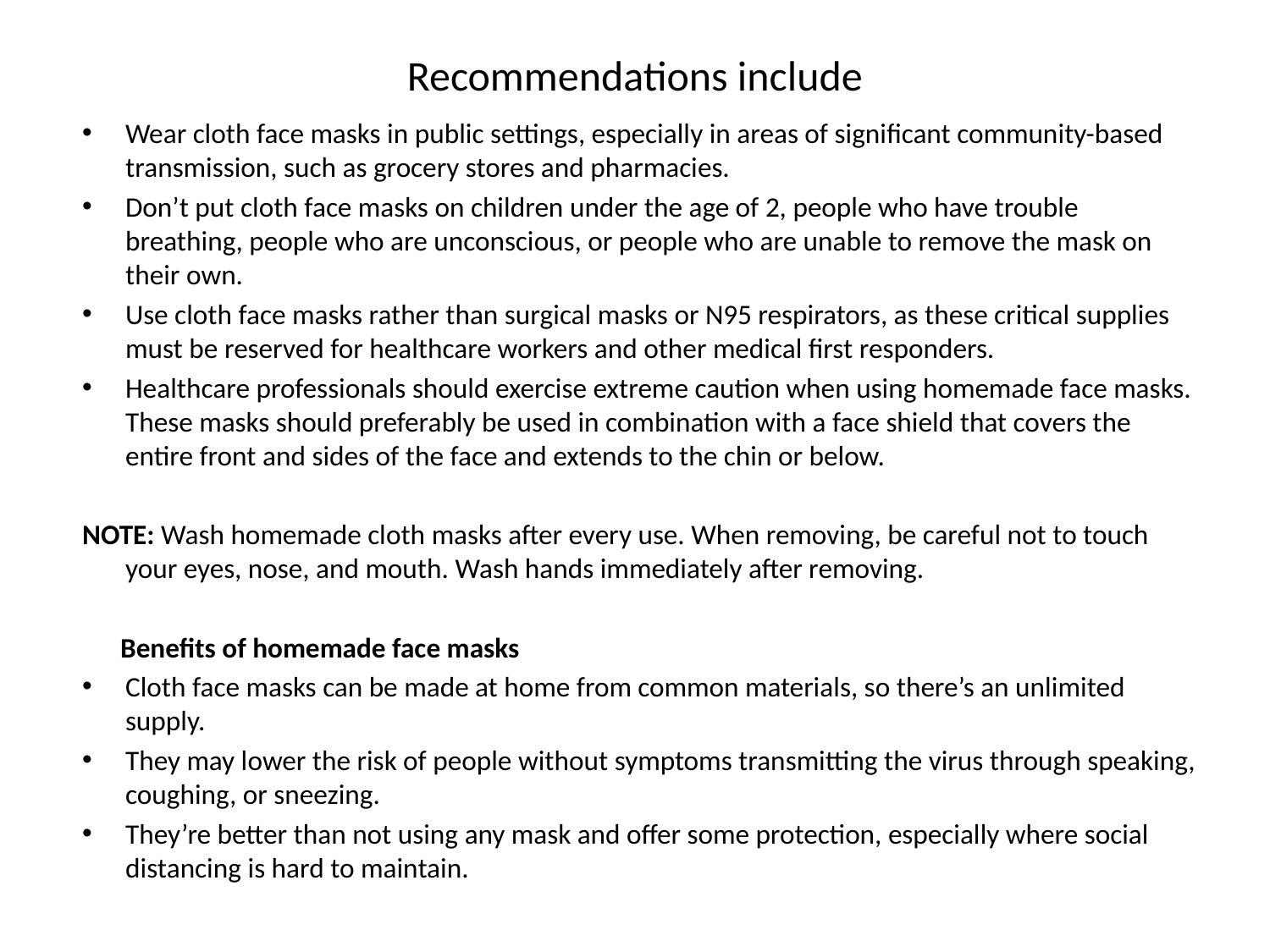

# Recommendations include
Wear cloth face masks in public settings, especially in areas of significant community-based transmission, such as grocery stores and pharmacies.
Don’t put cloth face masks on children under the age of 2, people who have trouble breathing, people who are unconscious, or people who are unable to remove the mask on their own.
Use cloth face masks rather than surgical masks or N95 respirators, as these critical supplies must be reserved for healthcare workers and other medical first responders.
Healthcare professionals should exercise extreme caution when using homemade face masks. These masks should preferably be used in combination with a face shield that covers the entire front and sides of the face and extends to the chin or below.

NOTE: Wash homemade cloth masks after every use. When removing, be careful not to touch your eyes, nose, and mouth. Wash hands immediately after removing.

      Benefits of homemade face masks
Cloth face masks can be made at home from common materials, so there’s an unlimited supply.
They may lower the risk of people without symptoms transmitting the virus through speaking, coughing, or sneezing.
They’re better than not using any mask and offer some protection, especially where social distancing is hard to maintain.